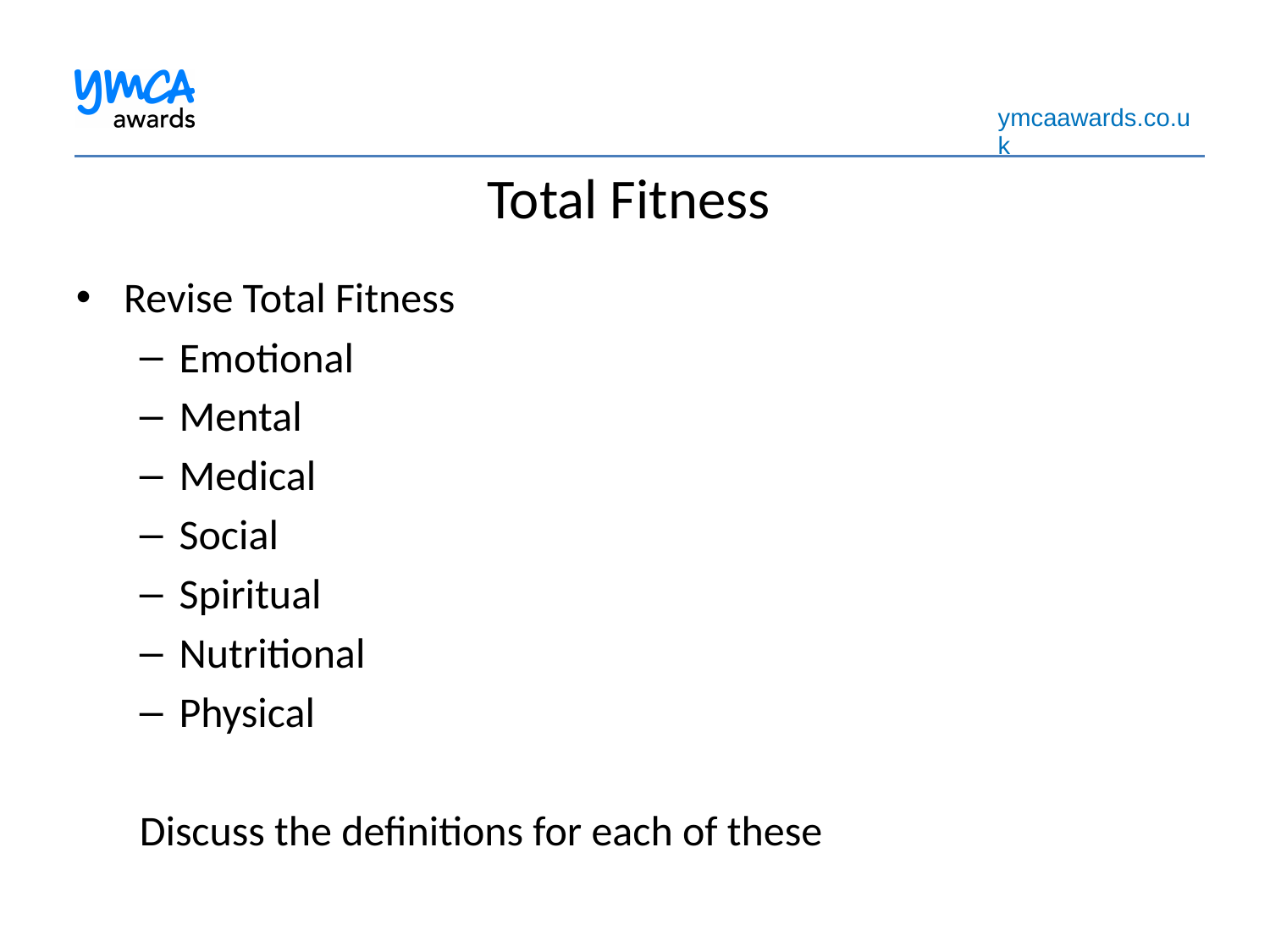

Total Fitness
Revise Total Fitness
Emotional
Mental
Medical
Social
Spiritual
Nutritional
Physical

Discuss the definitions for each of these